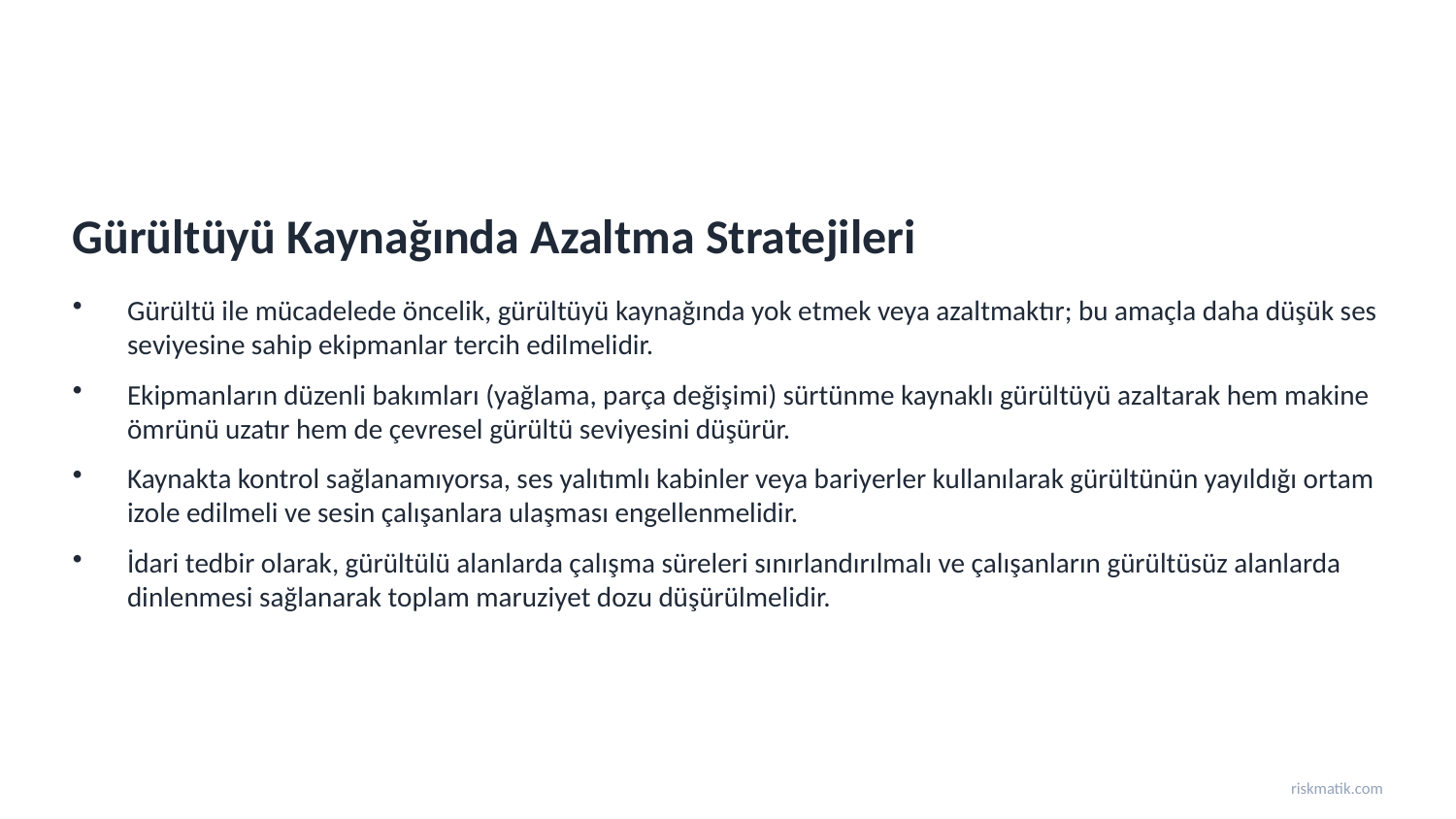

Gürültüyü Kaynağında Azaltma Stratejileri
Gürültü ile mücadelede öncelik, gürültüyü kaynağında yok etmek veya azaltmaktır; bu amaçla daha düşük ses seviyesine sahip ekipmanlar tercih edilmelidir.
Ekipmanların düzenli bakımları (yağlama, parça değişimi) sürtünme kaynaklı gürültüyü azaltarak hem makine ömrünü uzatır hem de çevresel gürültü seviyesini düşürür.
Kaynakta kontrol sağlanamıyorsa, ses yalıtımlı kabinler veya bariyerler kullanılarak gürültünün yayıldığı ortam izole edilmeli ve sesin çalışanlara ulaşması engellenmelidir.
İdari tedbir olarak, gürültülü alanlarda çalışma süreleri sınırlandırılmalı ve çalışanların gürültüsüz alanlarda dinlenmesi sağlanarak toplam maruziyet dozu düşürülmelidir.
riskmatik.com